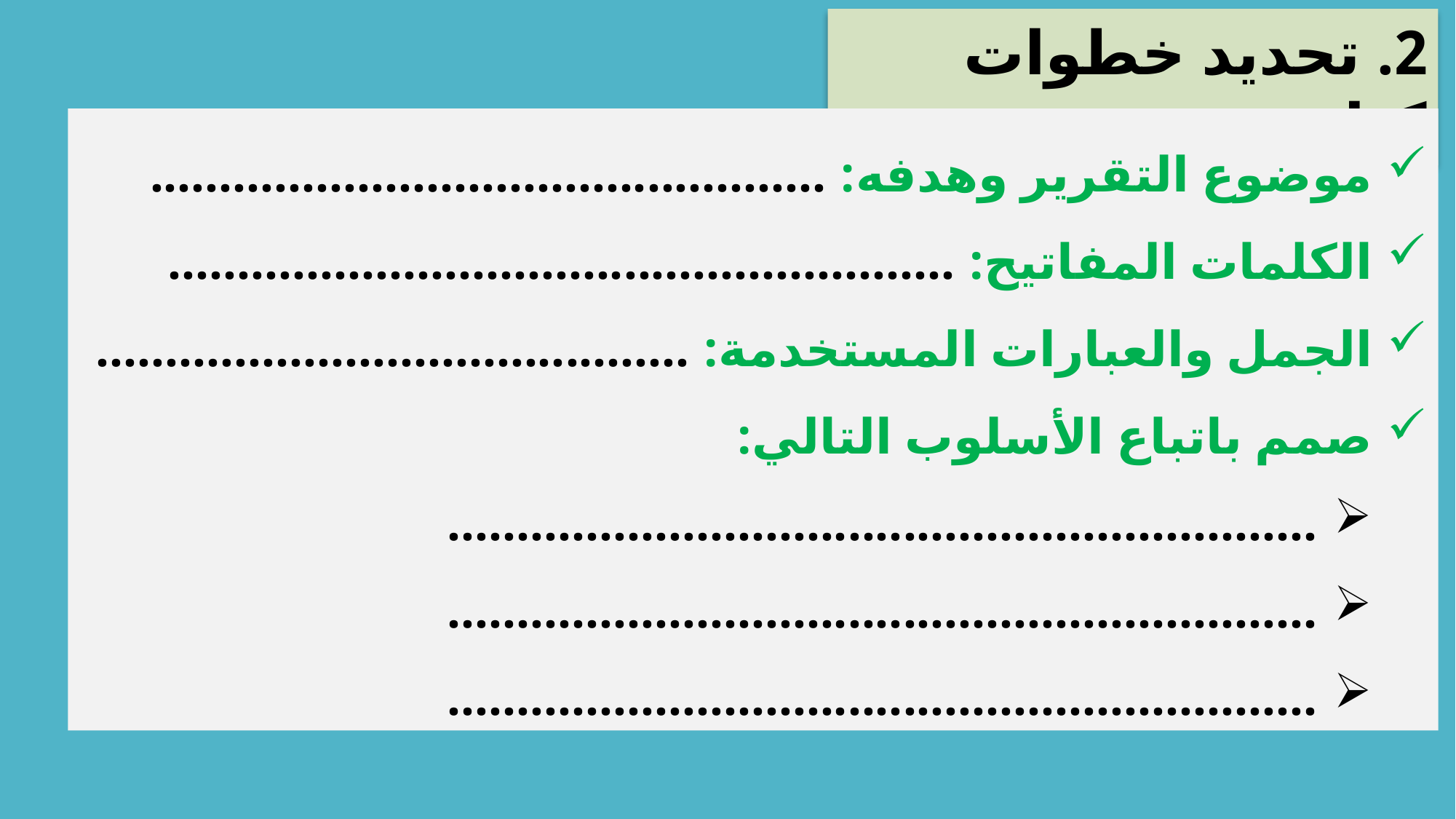

2. تحديد خطوات كتابة تقرير:
موضوع التقرير وهدفه: .................................................
الكلمات المفاتيح: .........................................................
الجمل والعبارات المستخدمة: ...........................................
صمم باتباع الأسلوب التالي:
...............................................................
...............................................................
...............................................................